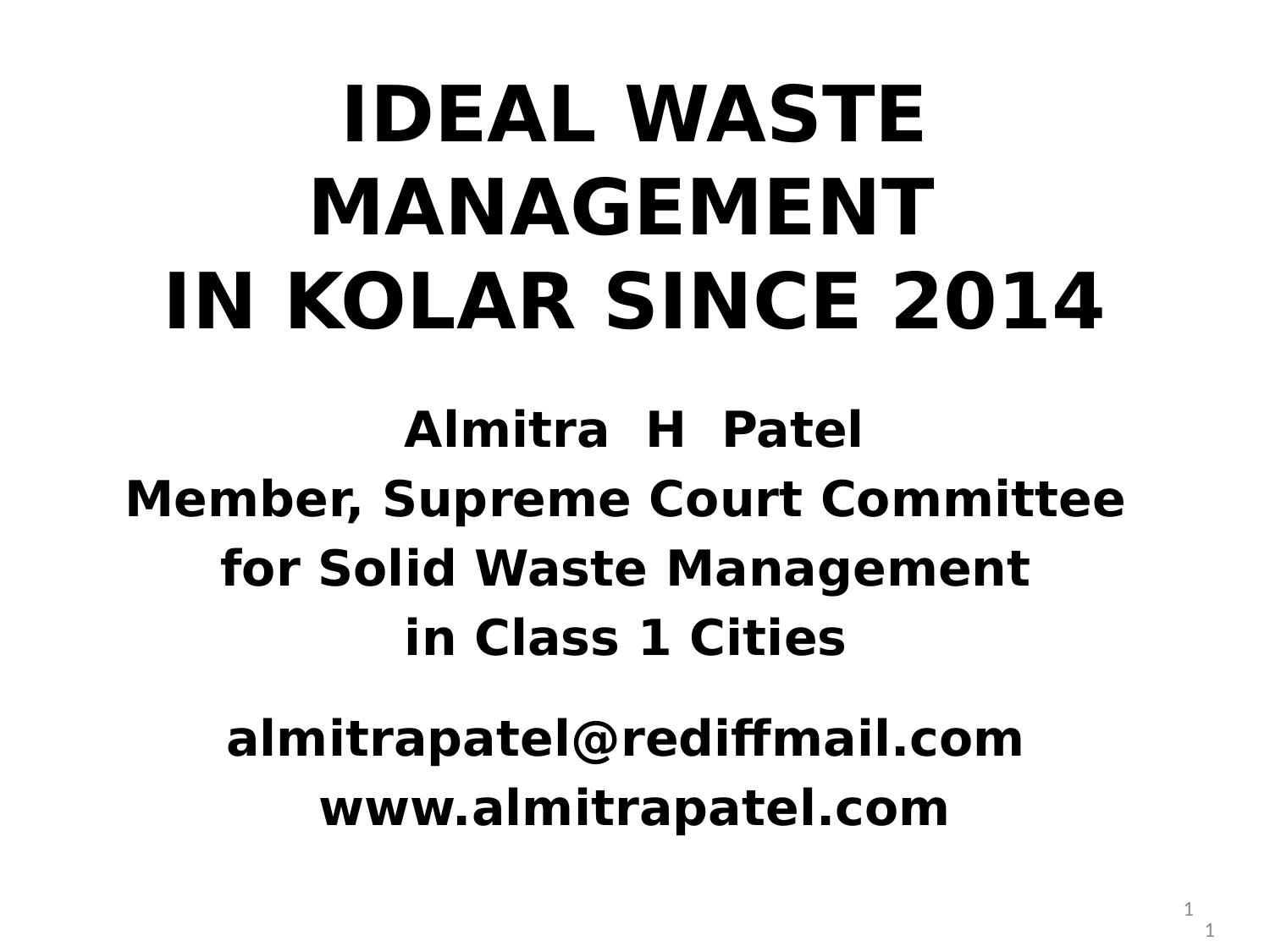

# IDEAL WASTE MANAGEMENT IN KOLAR SINCE 2014

Almitra  H  Patel
Member, Supreme Court Committee
for Solid Waste Management
in Class 1 Cities

almitrapatel@rediffmail.com
www.almitrapatel.com

1
1